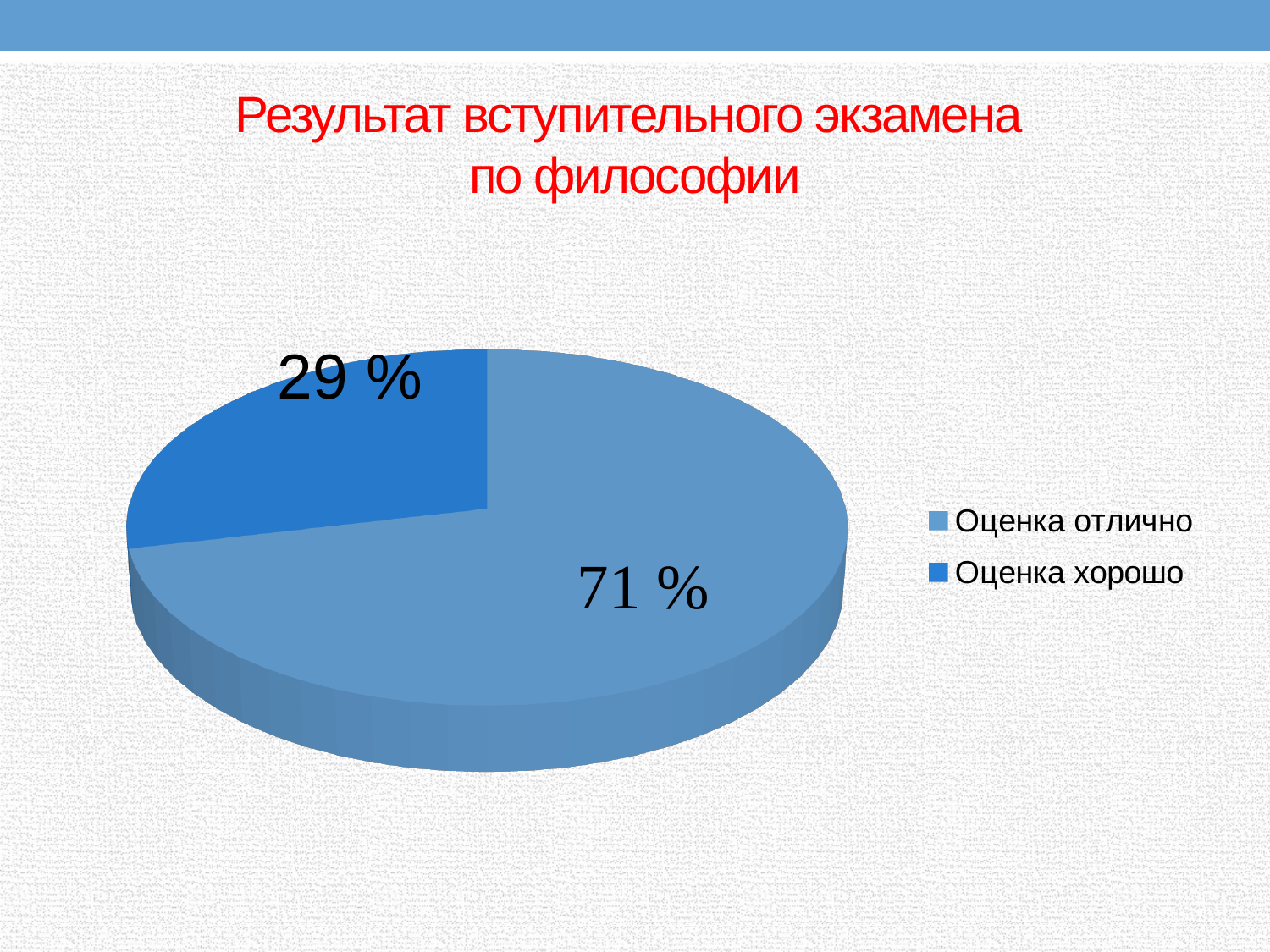

# Результат вступительного экзамена по философии

[unsupported chart]